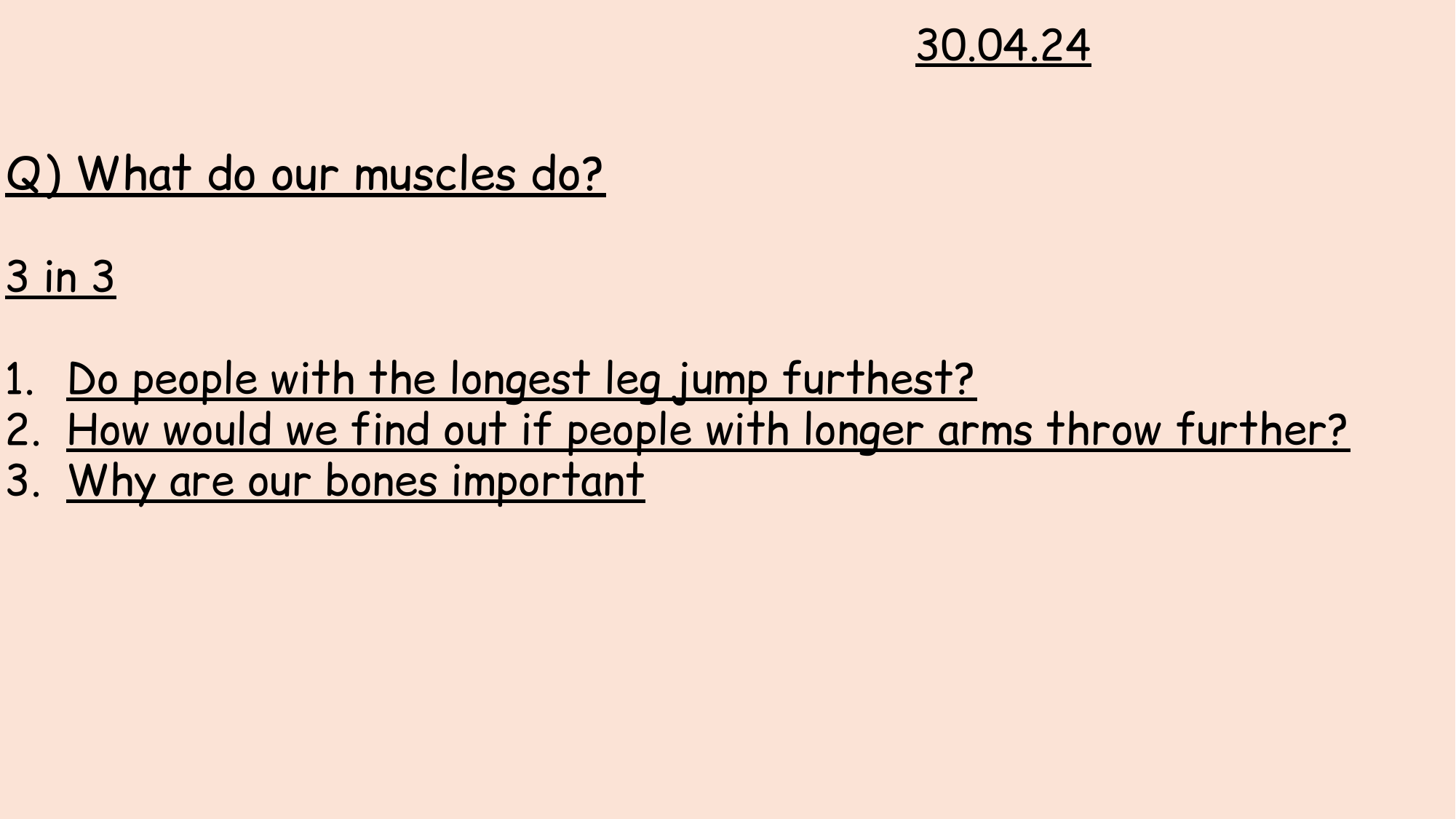

30.04.24
#
Q) What do our muscles do?

3 in 3

Do people with the longest leg jump furthest?
How would we find out if people with longer arms throw further?
Why are our bones important